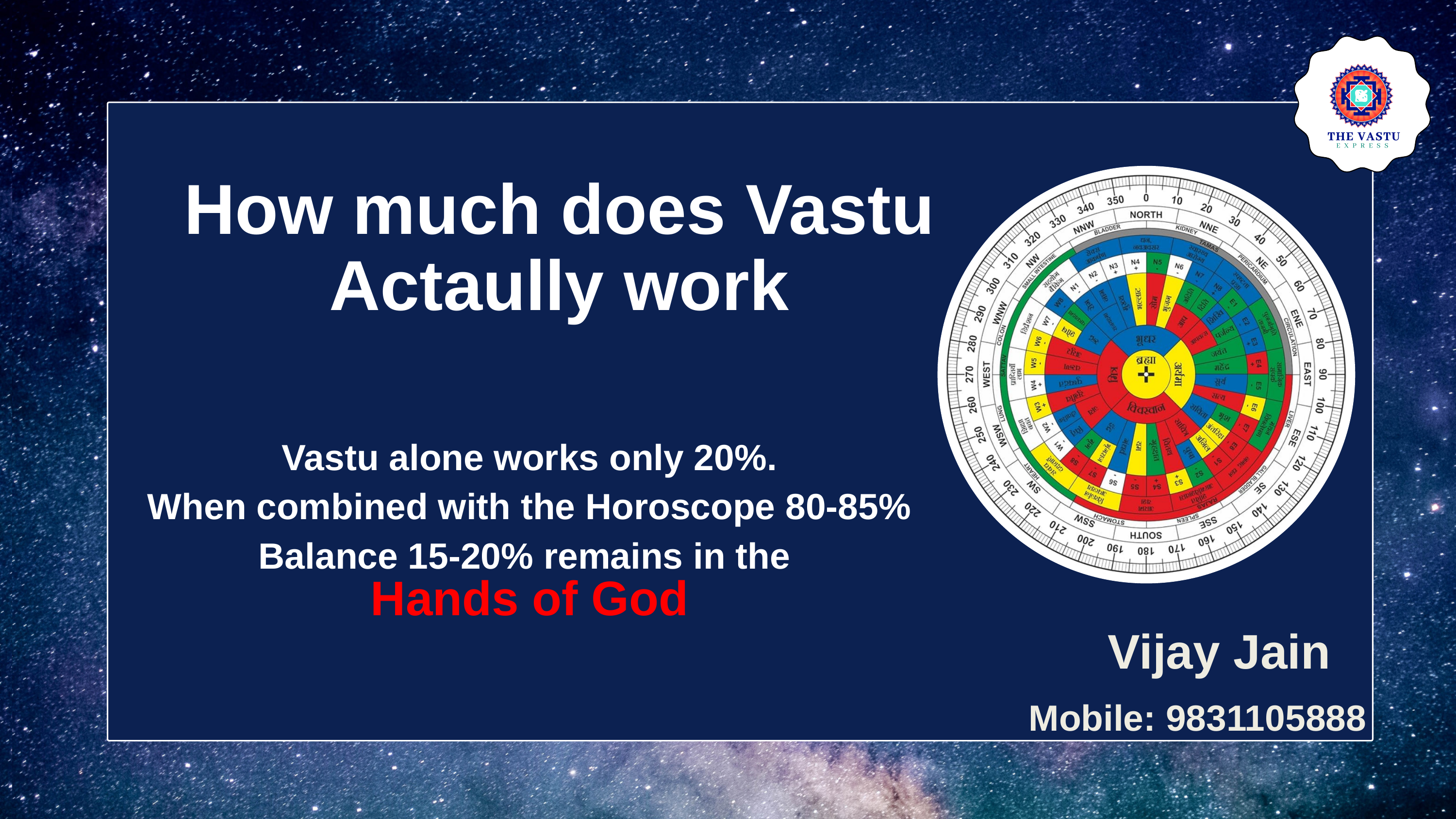

How much does Vastu Actaully work
Vastu alone works only 20%.
When combined with the Horoscope 80-85%
Balance 15-20% remains in the
Hands of God
Vijay Jain
Mobile: 9831105888